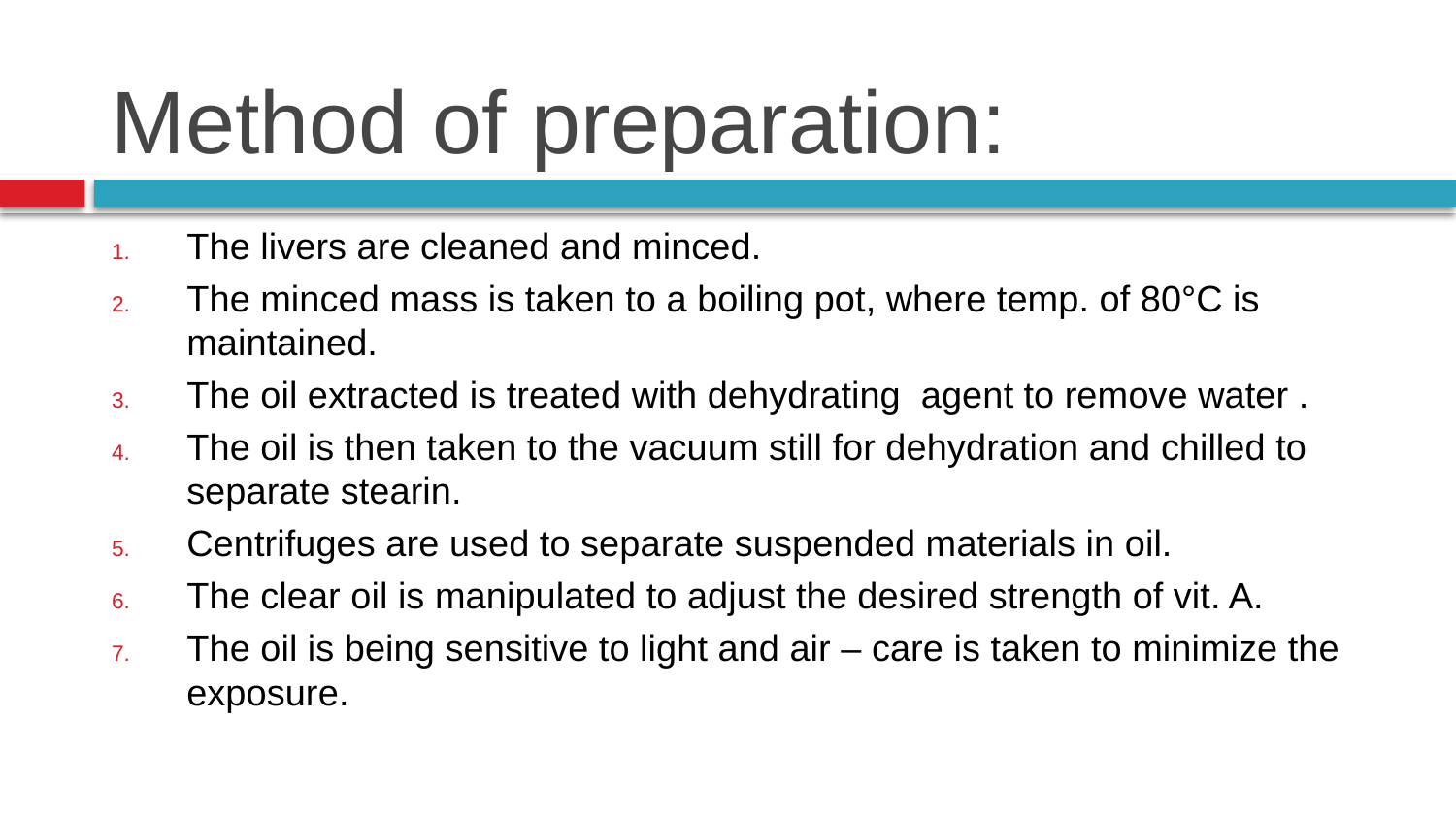

# Method of preparation:
The livers are cleaned and minced.
The minced mass is taken to a boiling pot, where temp. of 80°C is maintained.
The oil extracted is treated with dehydrating  agent to remove water .
The oil is then taken to the vacuum still for dehydration and chilled to separate stearin.
Centrifuges are used to separate suspended materials in oil.
The clear oil is manipulated to adjust the desired strength of vit. A.
The oil is being sensitive to light and air – care is taken to minimize the exposure.